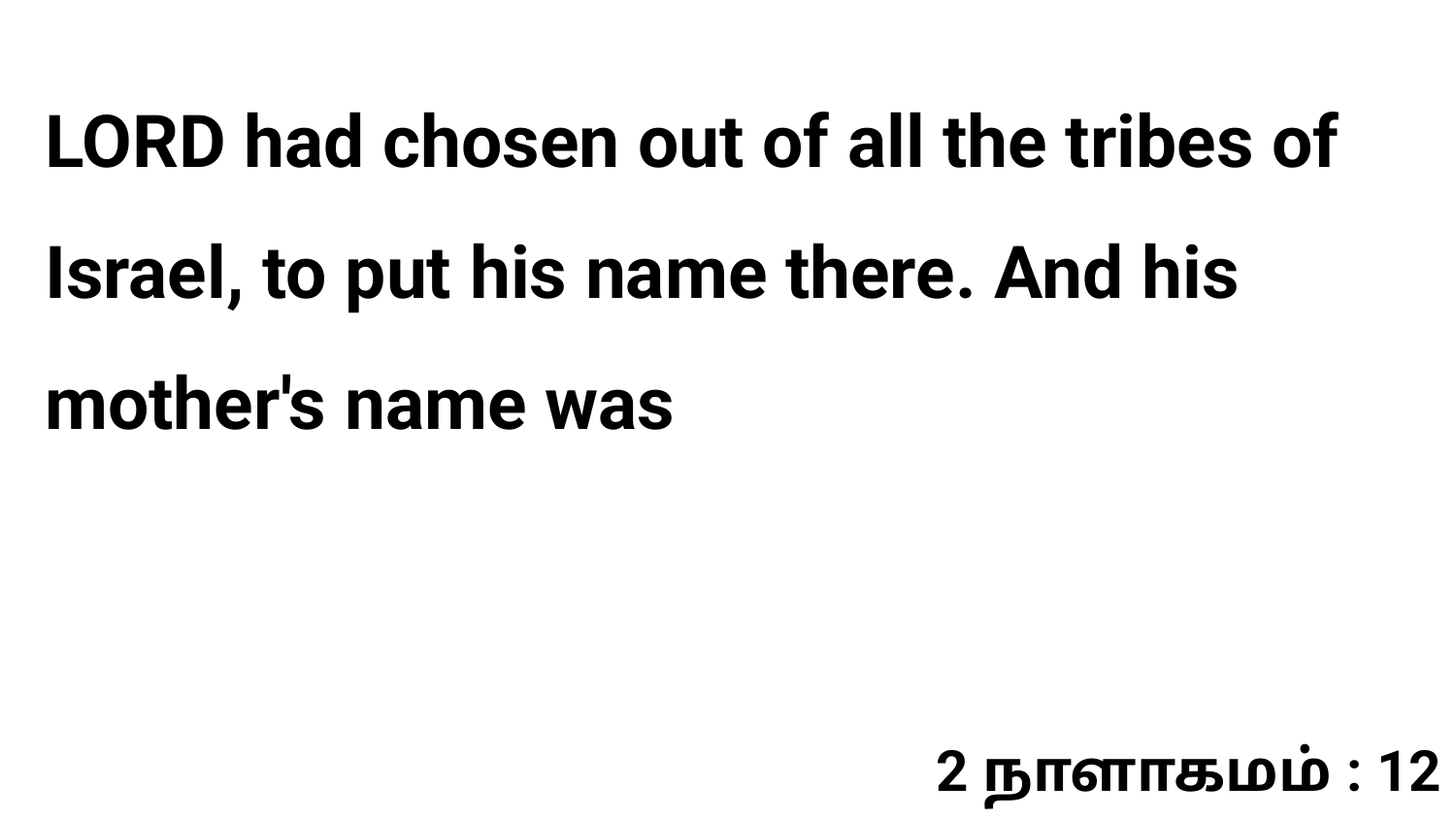

LORD had chosen out of all the tribes of Israel, to put his name there. And his mother's name was
2 நாளாகமம் : 12